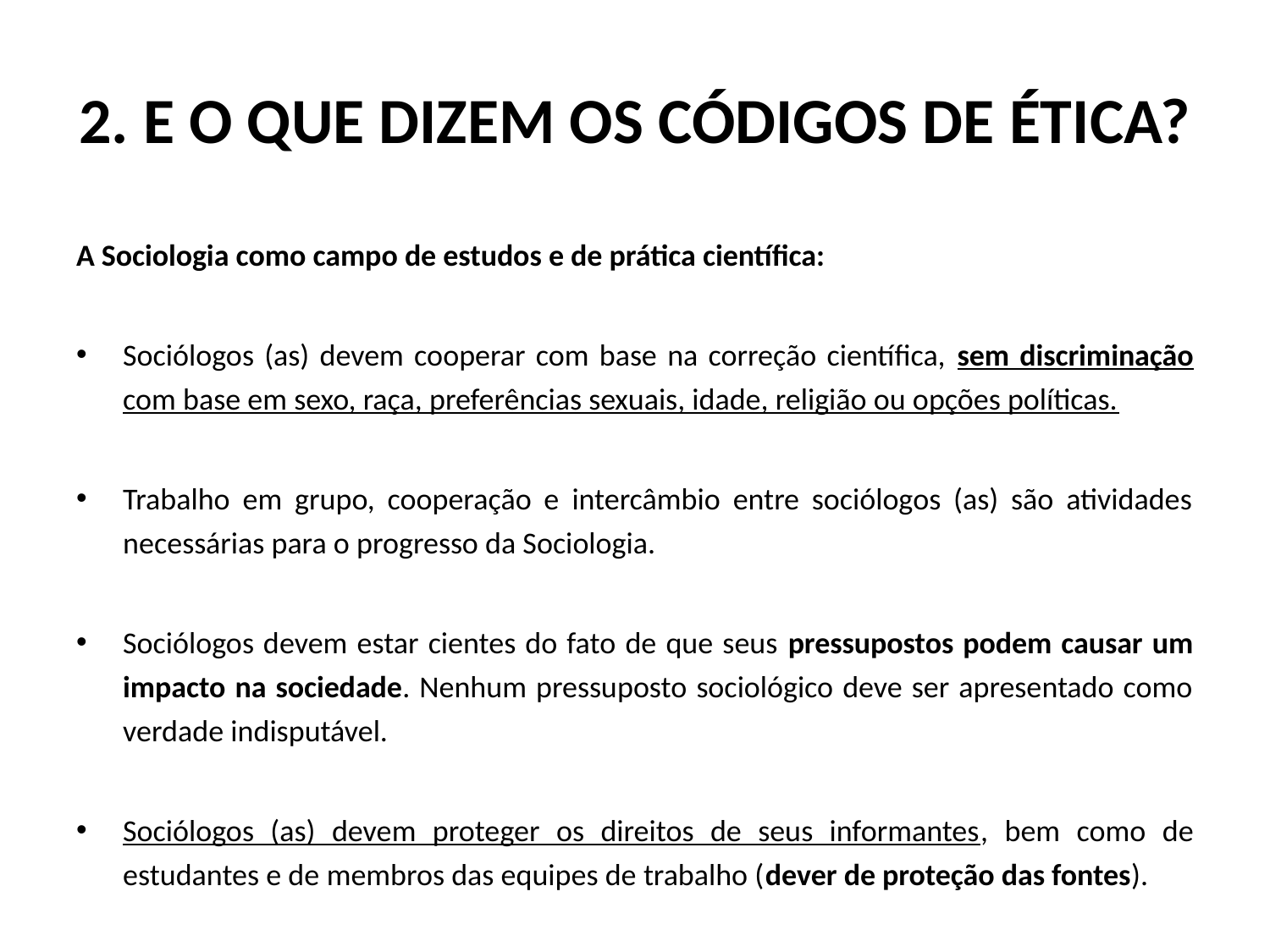

# 2. E o que dizem os códigos de ética?
A Sociologia como campo de estudos e de prática científica:

Sociólogos (as) devem cooperar com base na correção científica, sem discriminação com base em sexo, raça, preferências sexuais, idade, religião ou opções políticas.

Trabalho em grupo, cooperação e intercâmbio entre sociólogos (as) são atividades necessárias para o progresso da Sociologia.

Sociólogos devem estar cientes do fato de que seus pressupostos podem causar um impacto na sociedade. Nenhum pressuposto sociológico deve ser apresentado como verdade indisputável.

Sociólogos (as) devem proteger os direitos de seus informantes, bem como de estudantes e de membros das equipes de trabalho (dever de proteção das fontes).